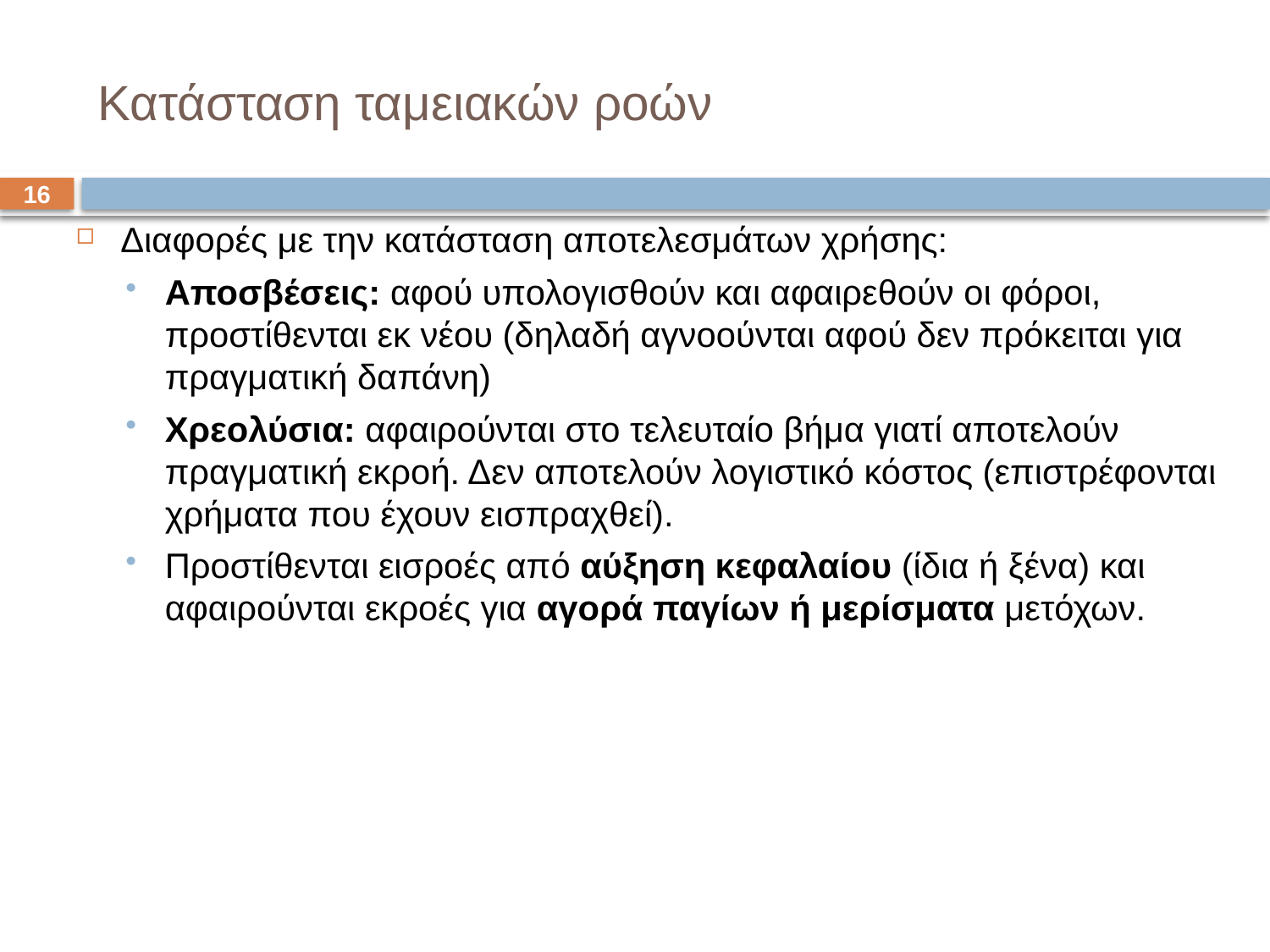

# Κατάσταση ταμειακών ροών
16
Διαφορές με την κατάσταση αποτελεσμάτων χρήσης:
Αποσβέσεις: αφού υπολογισθούν και αφαιρεθούν οι φόροι, προστίθενται εκ νέου (δηλαδή αγνοούνται αφού δεν πρόκειται για πραγματική δαπάνη)
Χρεολύσια: αφαιρούνται στο τελευταίο βήμα γιατί αποτελούν πραγματική εκροή. Δεν αποτελούν λογιστικό κόστος (επιστρέφονται χρήματα που έχουν εισπραχθεί).
Προστίθενται εισροές από αύξηση κεφαλαίου (ίδια ή ξένα) και αφαιρούνται εκροές για αγορά παγίων ή μερίσματα μετόχων.